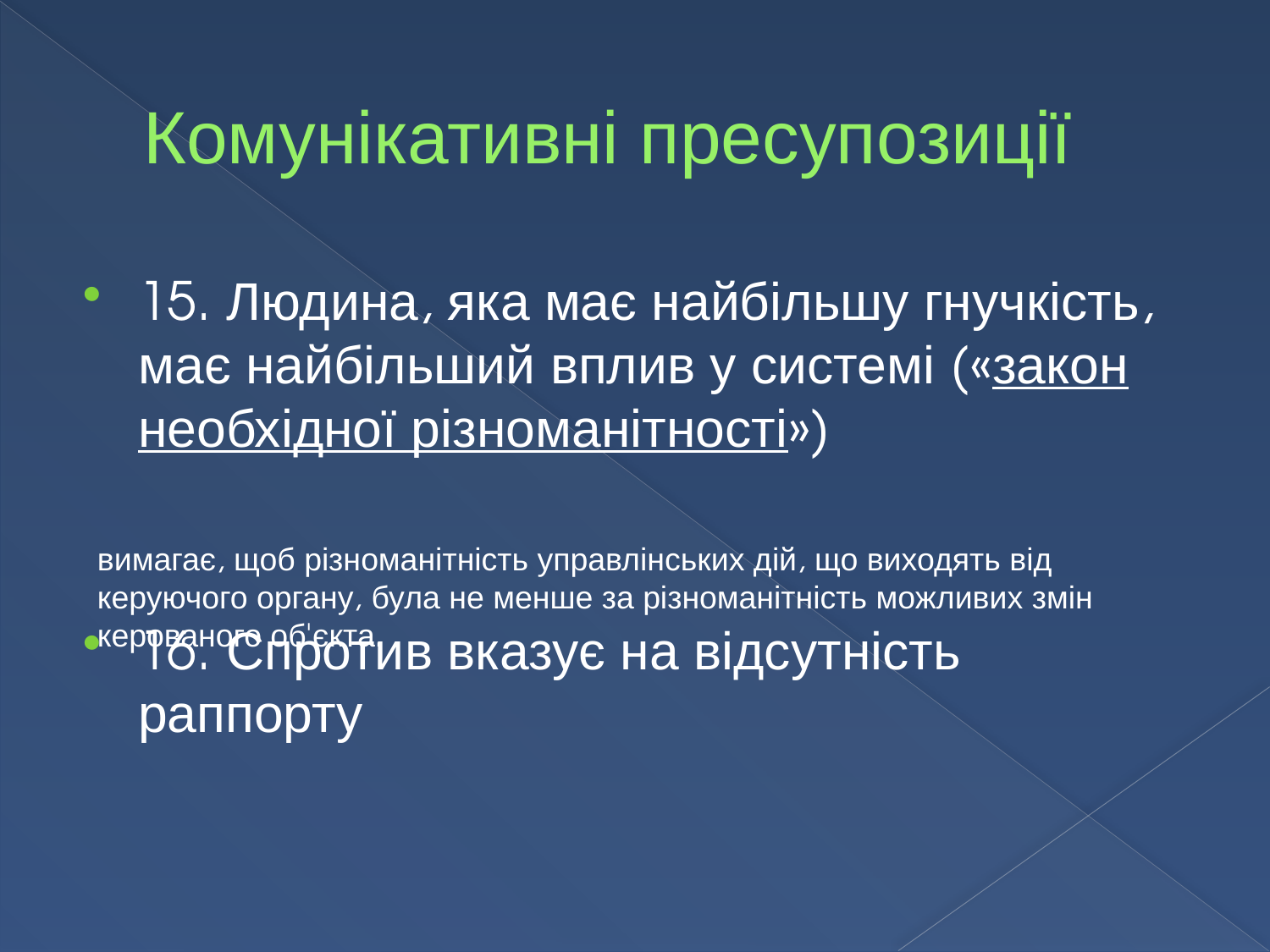

# Комунікативні пресупозиції
15. Людина, яка має найбільшу гнучкість, має найбільший вплив у системі («закон необхідної різноманітності»)

16. Спротив вказує на відсутність раппорту
вимагає, щоб різноманітність управлінських дій, що виходять від керуючого органу, була не менше за різноманітність можливих змін керованого об'єкта.